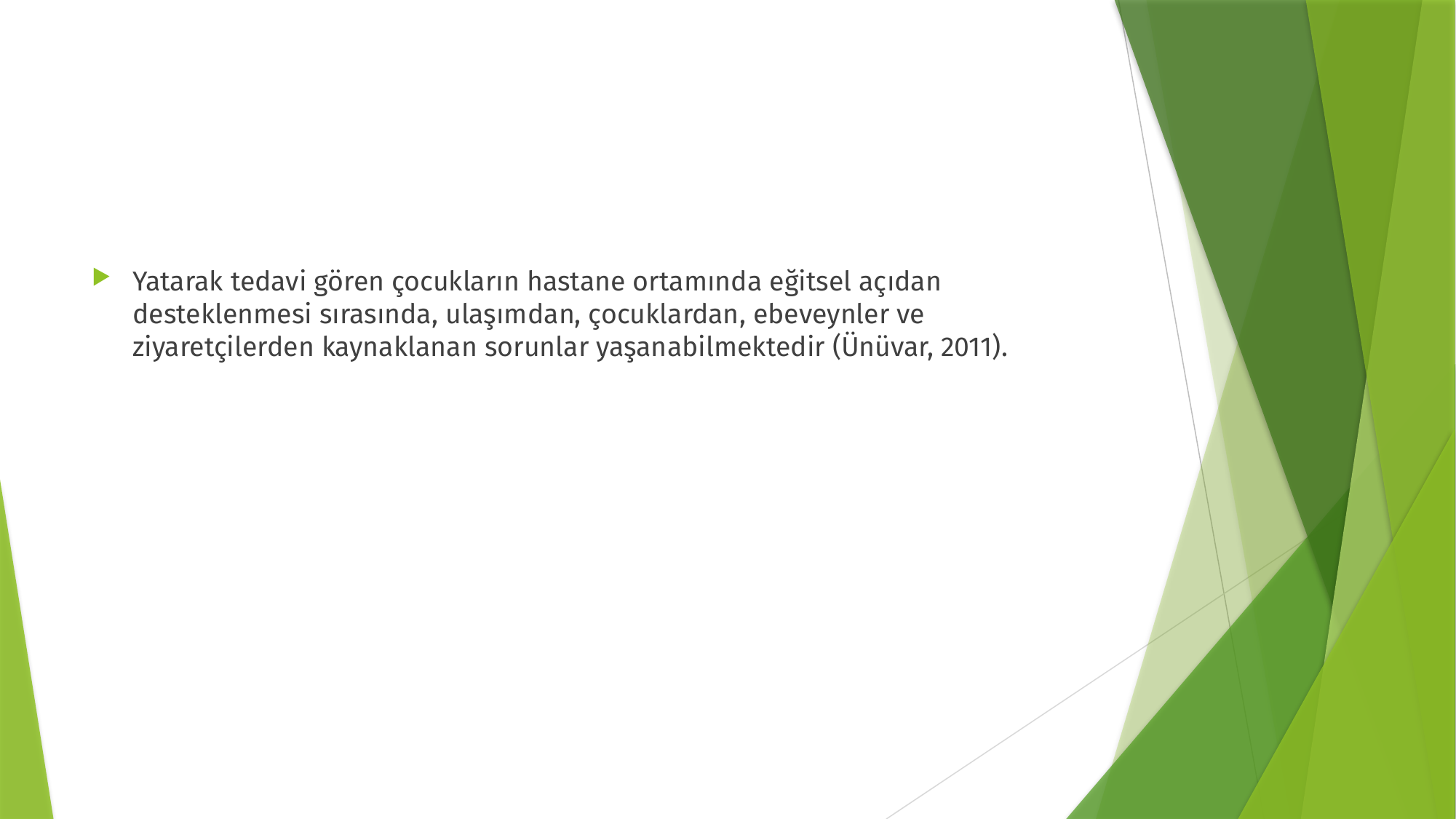

#
Yatarak tedavi gören çocukların hastane ortamında eğitsel açıdan desteklenmesi sırasında, ulaşımdan, çocuklardan, ebeveynler ve ziyaretçilerden kaynaklanan sorunlar yaşanabilmektedir (Ünüvar, 2011).